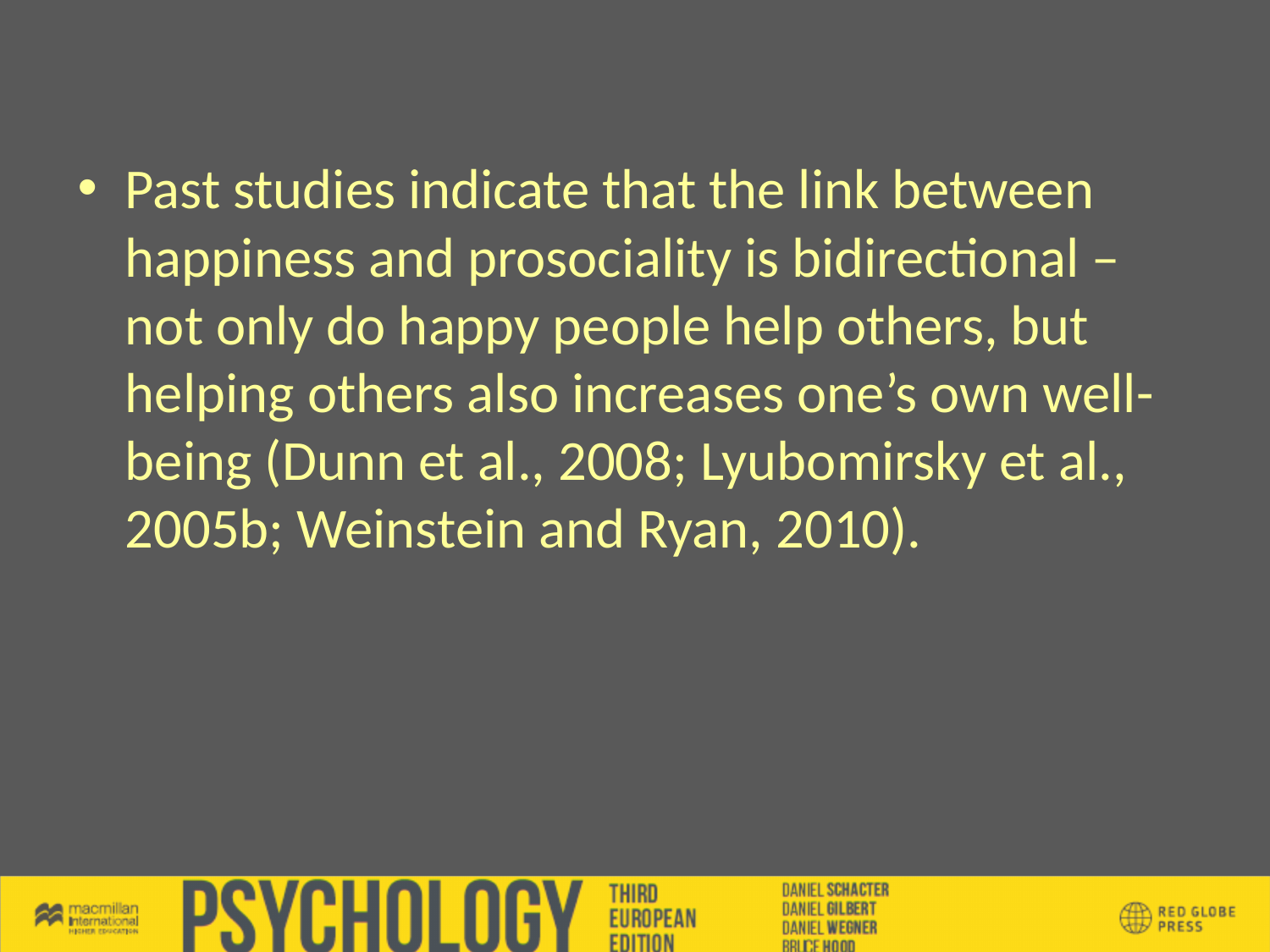

Past studies indicate that the link between happiness and prosociality is bidirectional – not only do happy people help others, but helping others also increases one’s own well-being (Dunn et al., 2008; Lyubomirsky et al., 2005b; Weinstein and Ryan, 2010).